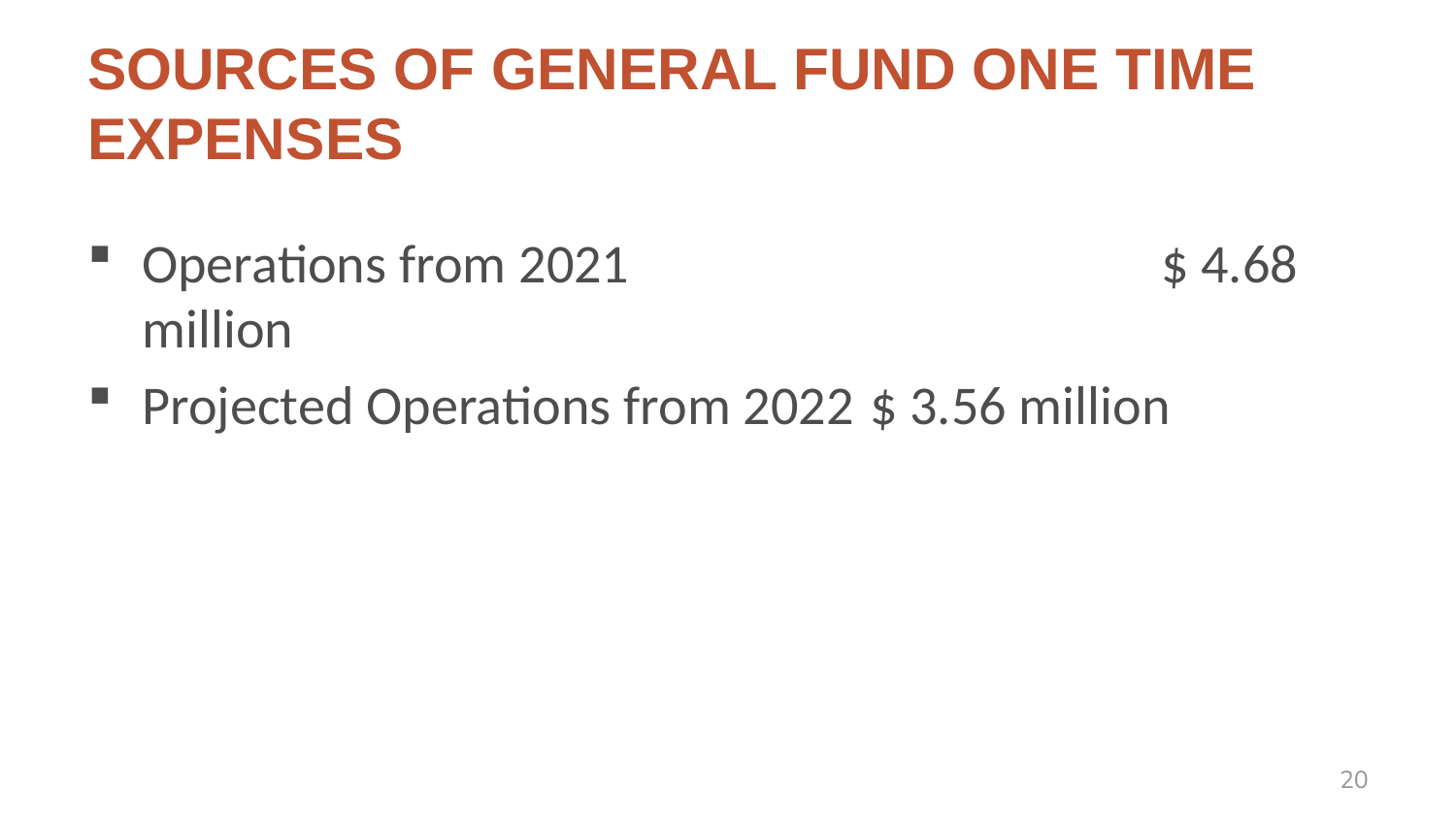

# Sources of General Fund one time expenses
Operations from 2021				$ 4.68 million
Projected Operations from 2022	$ 3.56 million

20